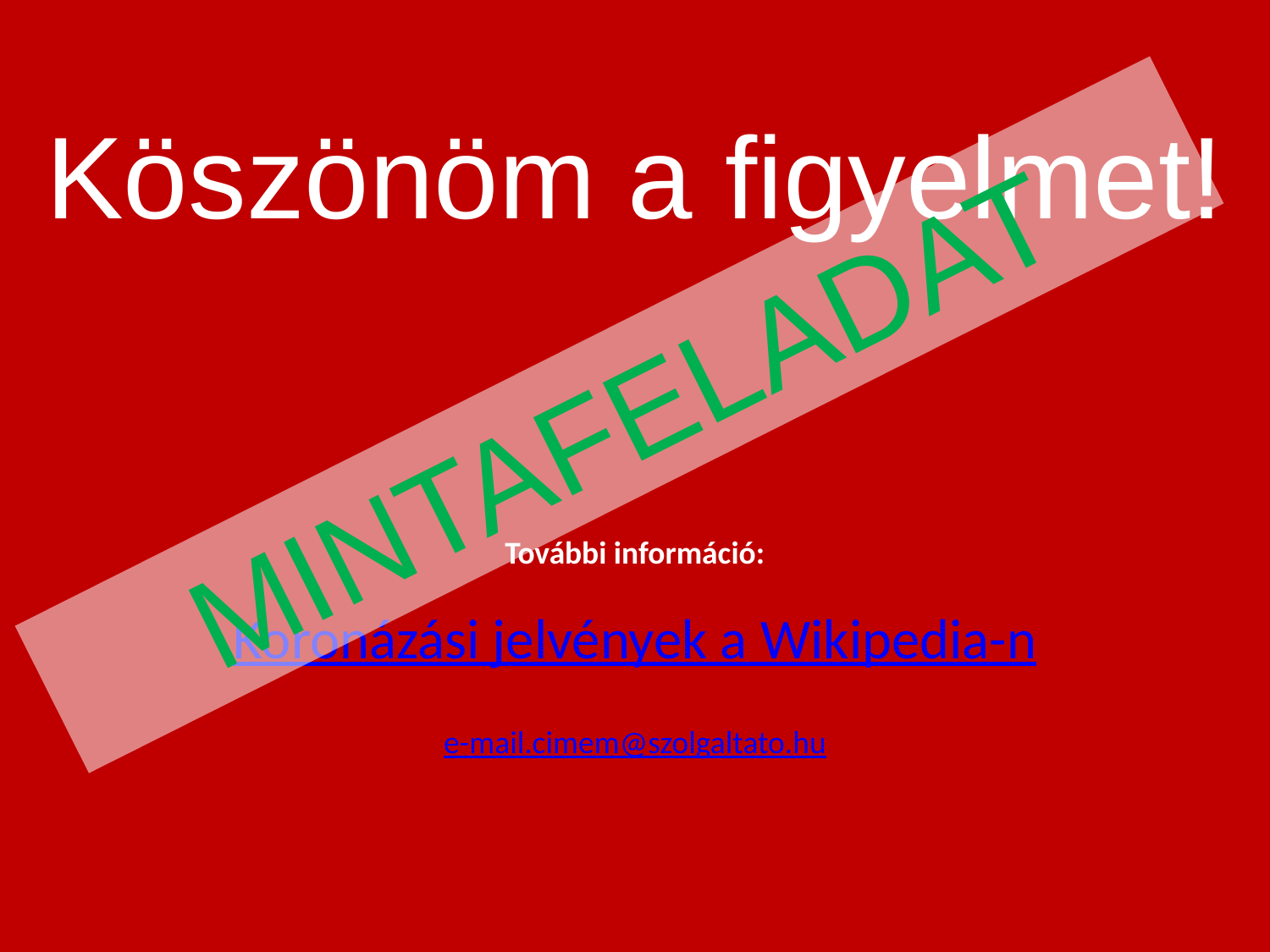

Köszönöm a figyelmet!
MINTAFELADAT
További információ:
Koronázási jelvények a Wikipedia-n
e-mail.cimem@szolgaltato.hu